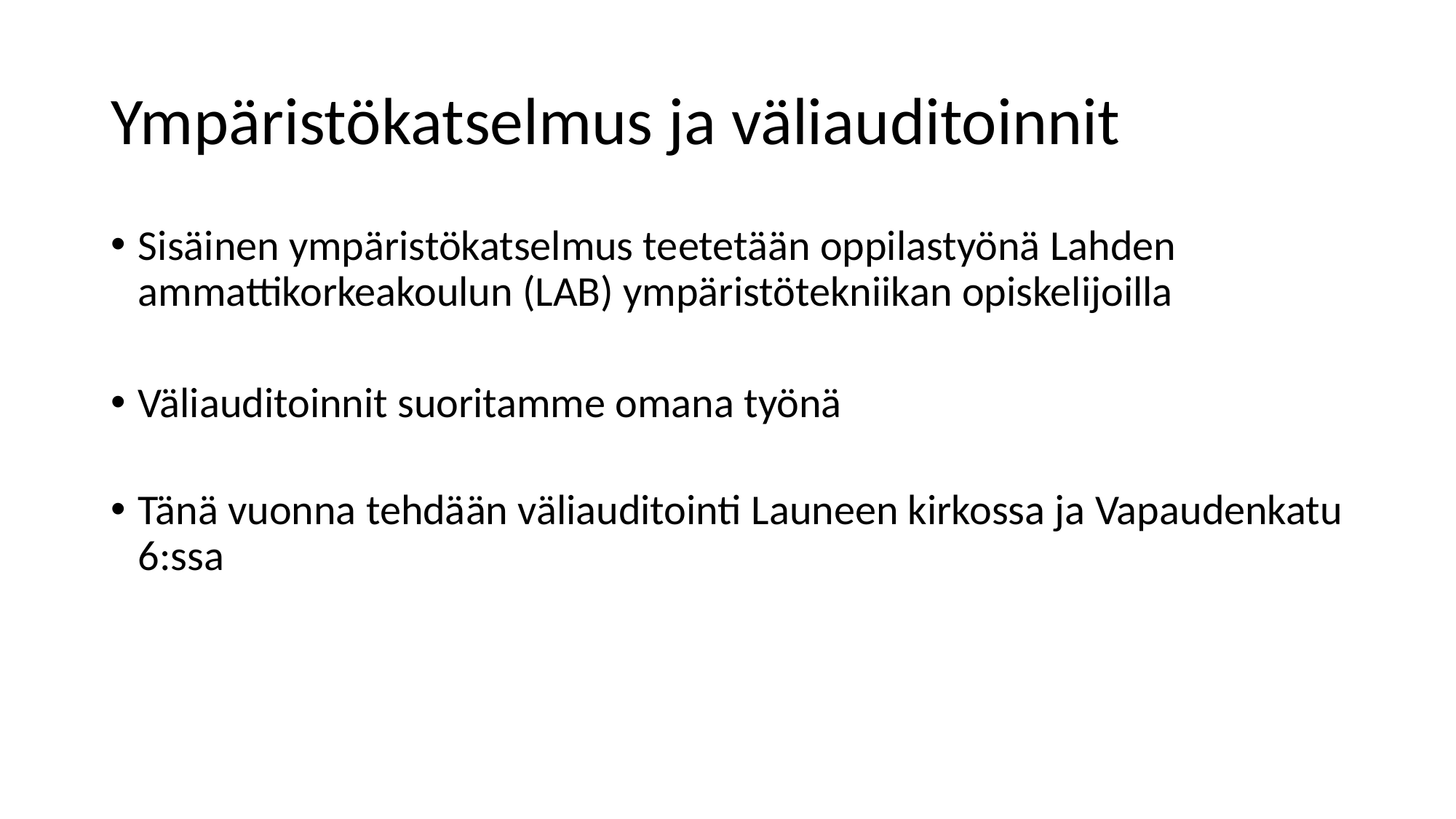

# Ympäristökatselmus ja väliauditoinnit
Sisäinen ympäristökatselmus teetetään oppilastyönä Lahden ammattikorkeakoulun (LAB) ympäristötekniikan opiskelijoilla
Väliauditoinnit suoritamme omana työnä
Tänä vuonna tehdään väliauditointi Launeen kirkossa ja Vapaudenkatu 6:ssa